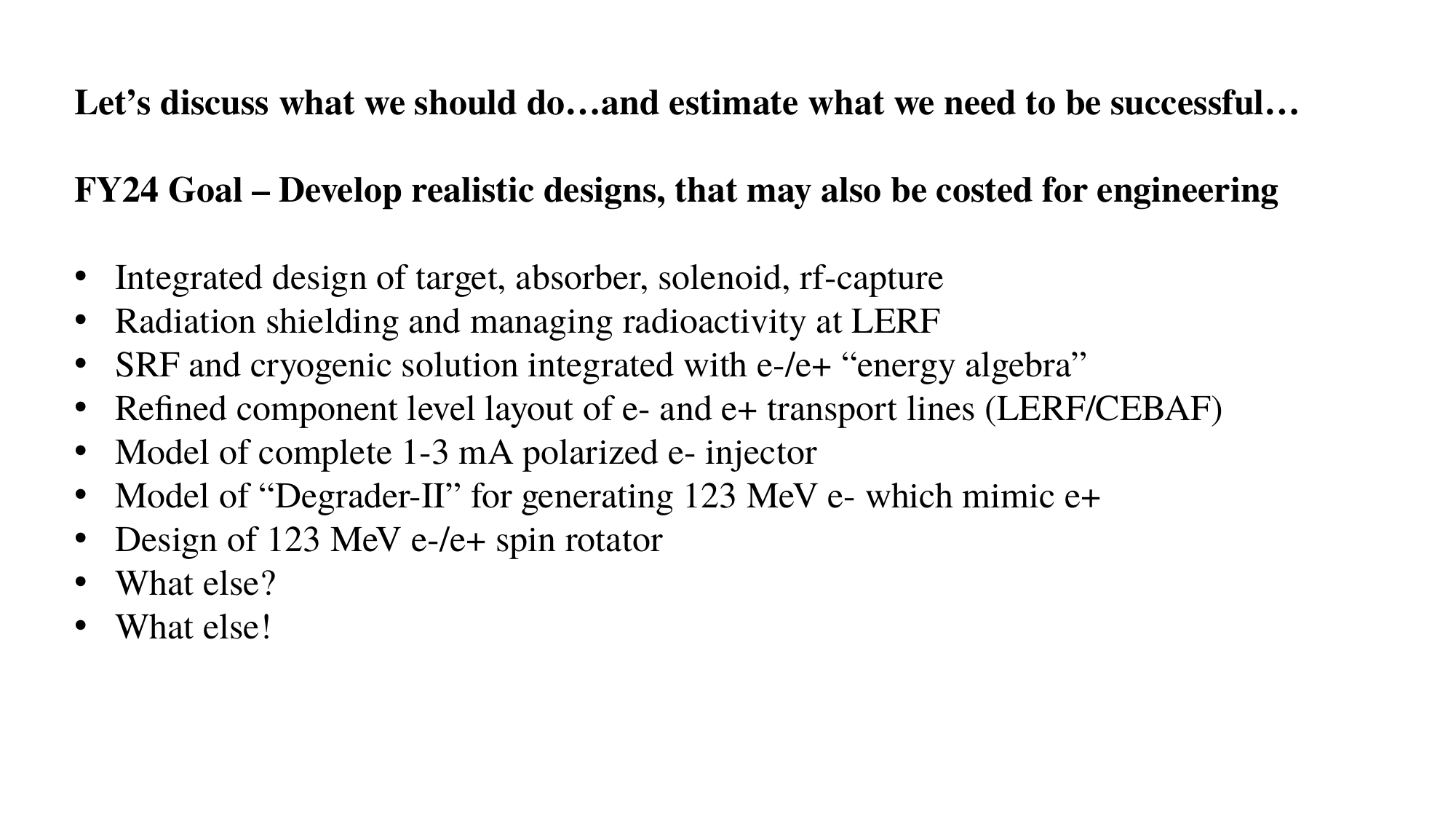

Let’s discuss what we should do…and estimate what we need to be successful…

FY24 Goal – Develop realistic designs, that may also be costed for engineering

Integrated design of target, absorber, solenoid, rf-capture
Radiation shielding and managing radioactivity at LERF
SRF and cryogenic solution integrated with e-/e+ “energy algebra”
Refined component level layout of e- and e+ transport lines (LERF/CEBAF)
Model of complete 1-3 mA polarized e- injector
Model of “Degrader-II” for generating 123 MeV e- which mimic e+
Design of 123 MeV e-/e+ spin rotator
What else?
What else!